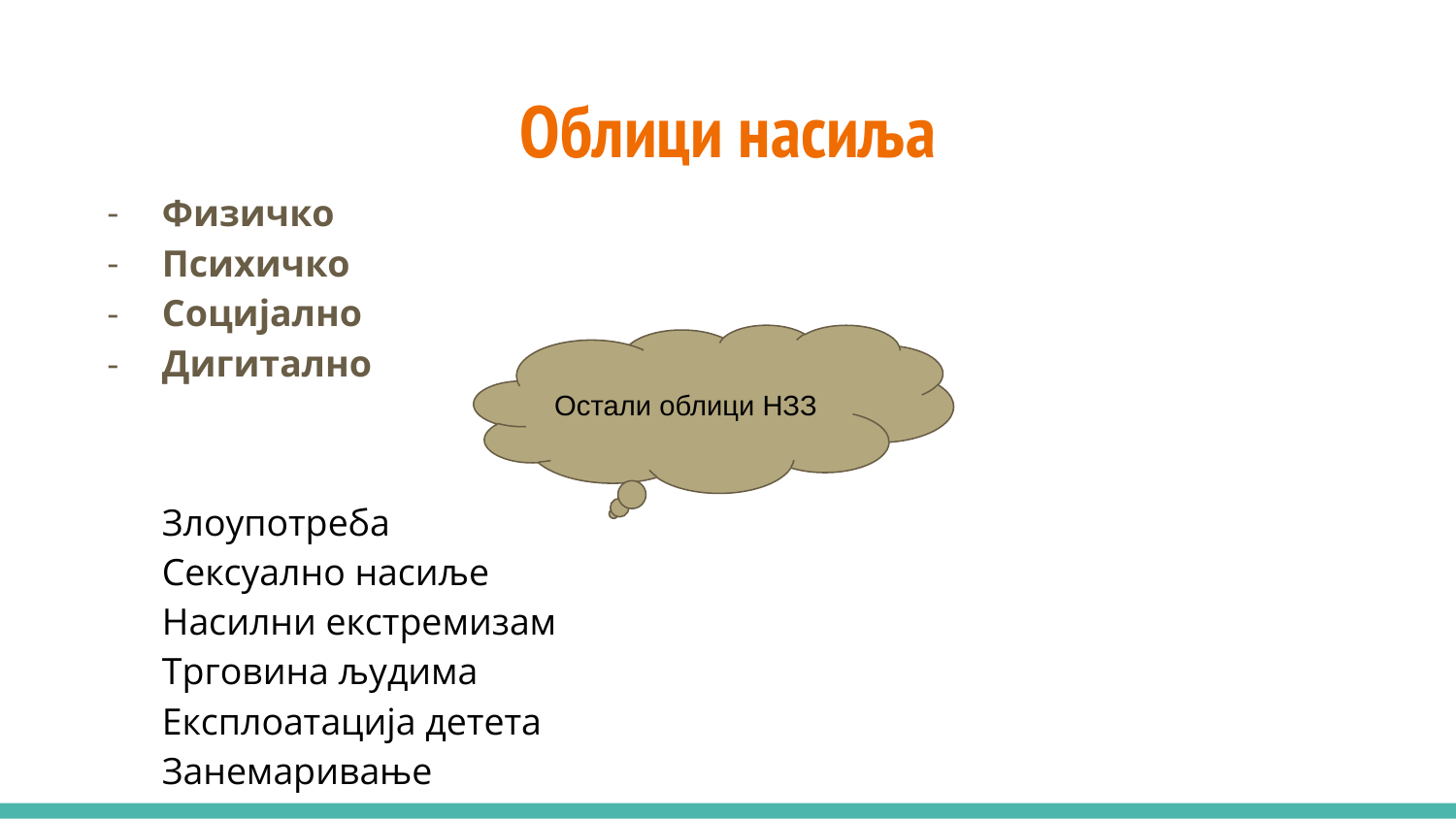

# Облици насиља
Физичко
Психичко
Социјално
Дигитално

Злоупотреба
Сексуално насиље
Насилни екстремизам
Трговина људима
Експлоатација детета
Занемаривање

Остали облици НЗЗ